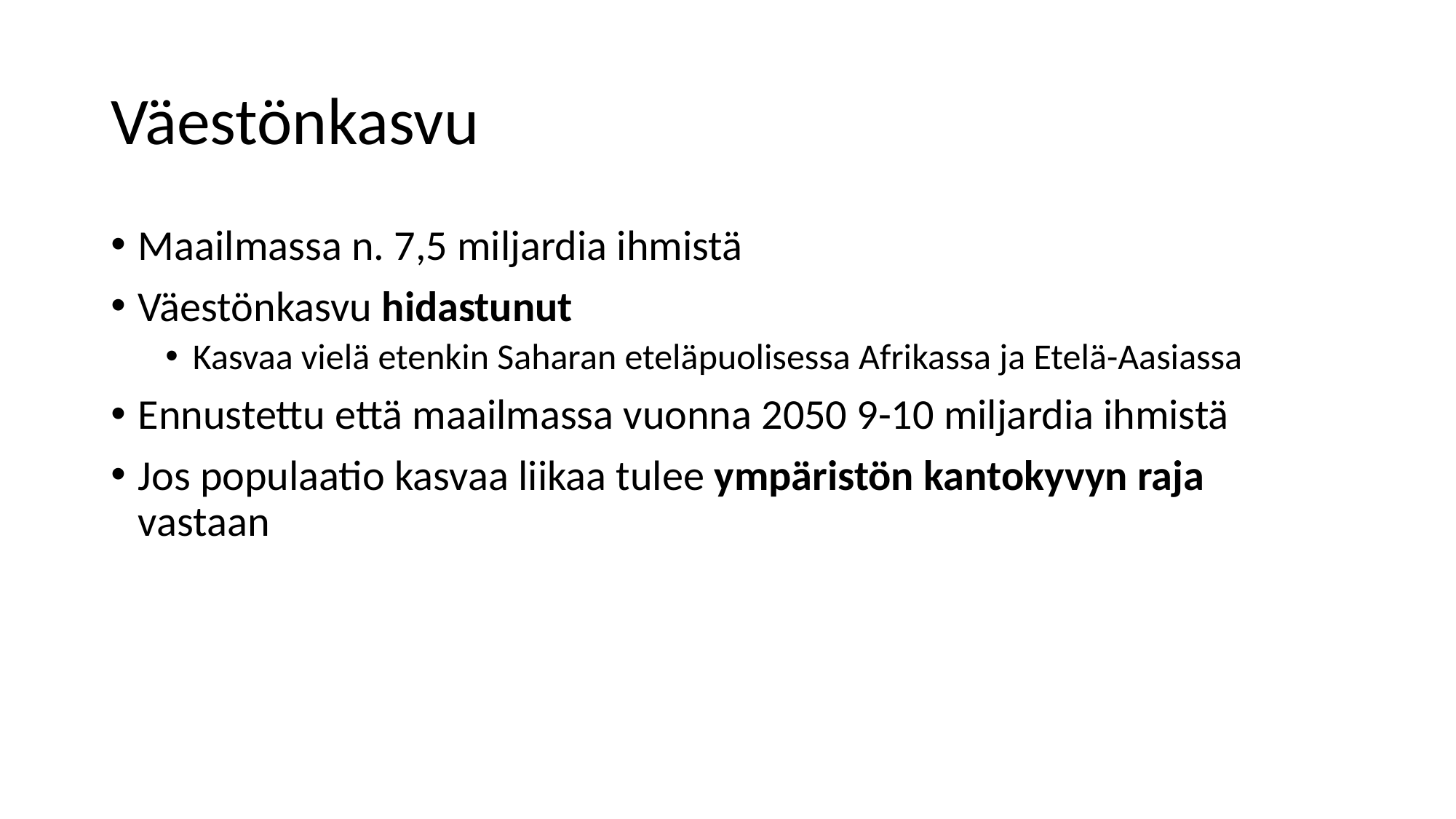

# Väestönkasvu
Maailmassa n. 7,5 miljardia ihmistä
Väestönkasvu hidastunut
Kasvaa vielä etenkin Saharan eteläpuolisessa Afrikassa ja Etelä-Aasiassa
Ennustettu että maailmassa vuonna 2050 9-10 miljardia ihmistä
Jos populaatio kasvaa liikaa tulee ympäristön kantokyvyn raja vastaan